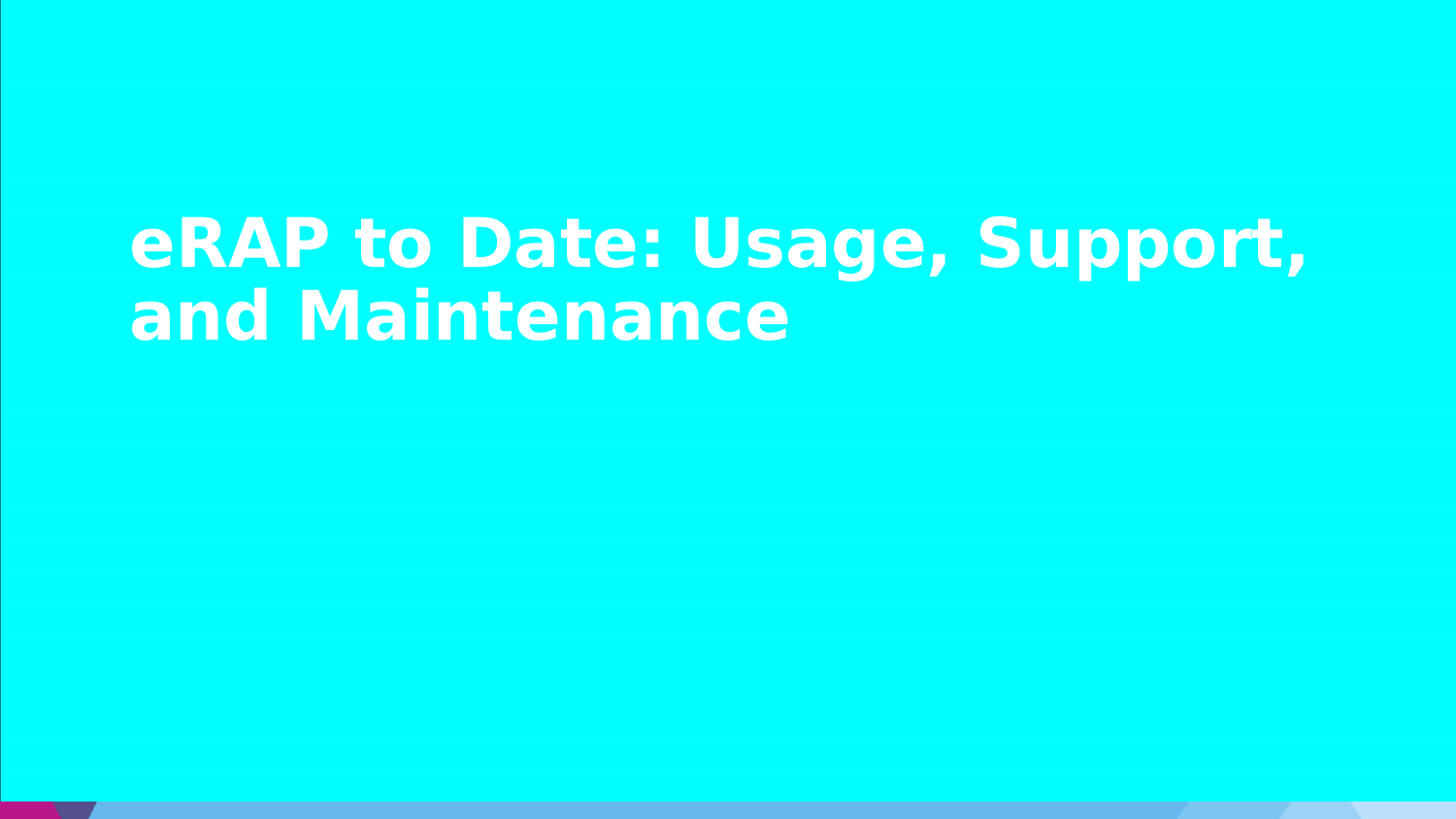

# eRAP to Date: Usage, Support, and Maintenance